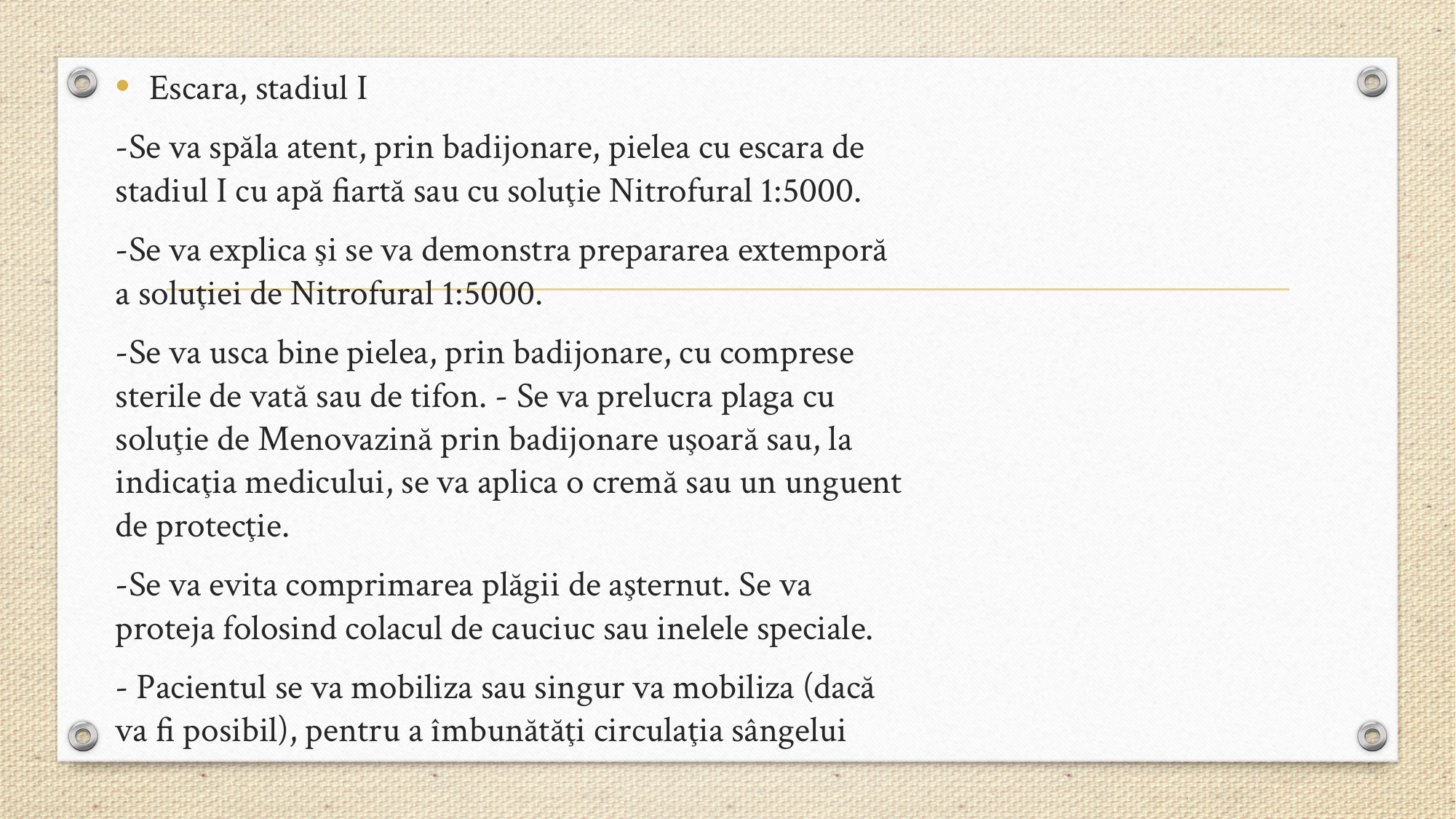

Escara, stadiul I
-Se va spăla atent, prin badijonare, pielea cu escara de stadiul I cu apă fiartă sau cu soluţie Nitrofural 1:5000.
-Se va explica şi se va demonstra prepararea extemporă a soluţiei de Nitrofural 1:5000.
-Se va usca bine pielea, prin badijonare, cu comprese sterile de vată sau de tifon. - Se va prelucra plaga cu soluţie de Menovazină prin badijonare uşoară sau, la indicaţia medicului, se va aplica o cremă sau un unguent de protecţie.
-Se va evita comprimarea plăgii de aşternut. Se va proteja folosind colacul de cauciuc sau inelele speciale.
- Pacientul se va mobiliza sau singur va mobiliza (dacă va fi posibil), pentru a îmbunătăţi circulaţia sângelui